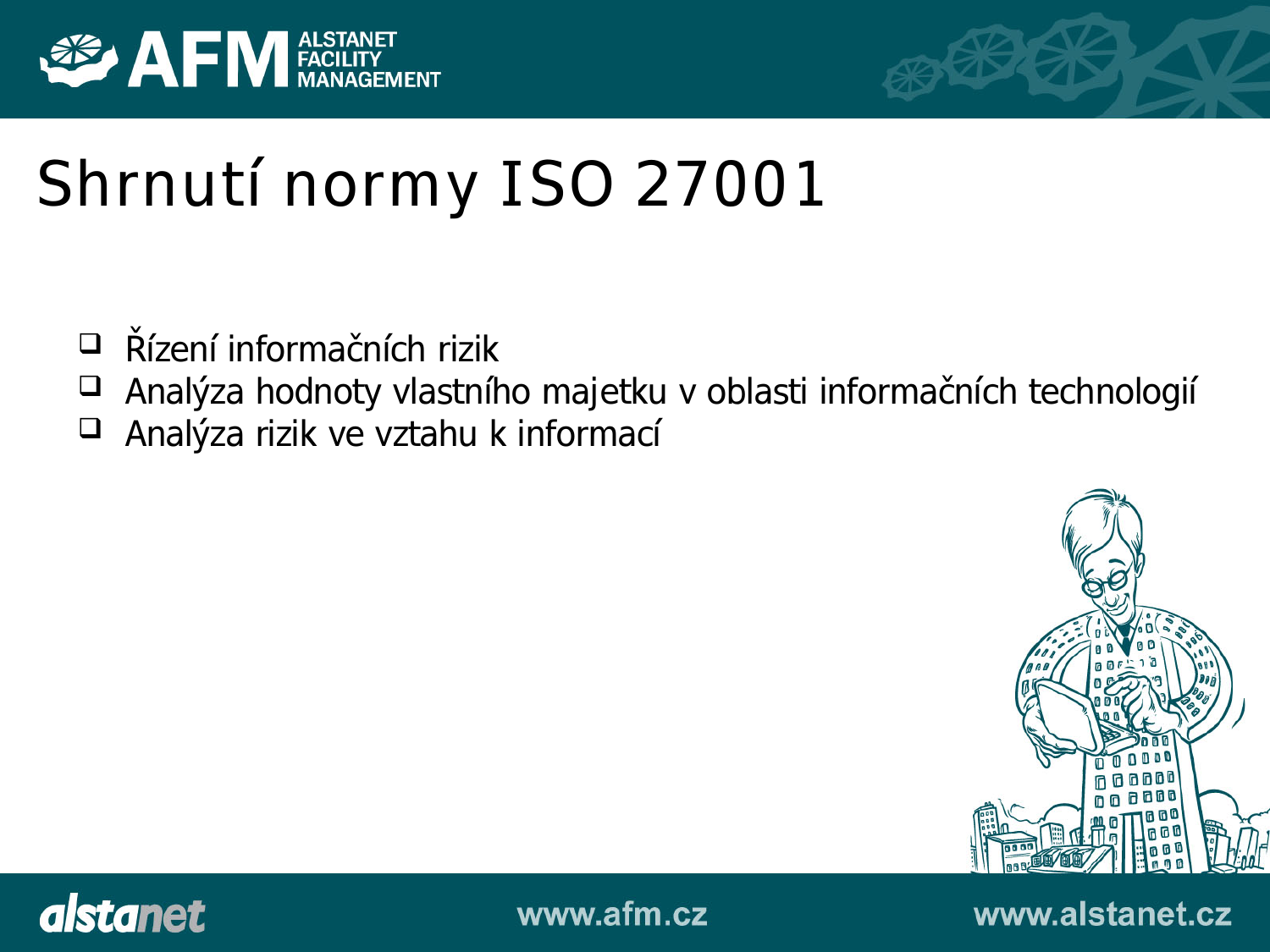

Shrnutí normy ISO 27001

Řízení informačních rizik
Analýza hodnoty vlastního majetku v oblasti informačních technologií
Analýza rizik ve vztahu k informací